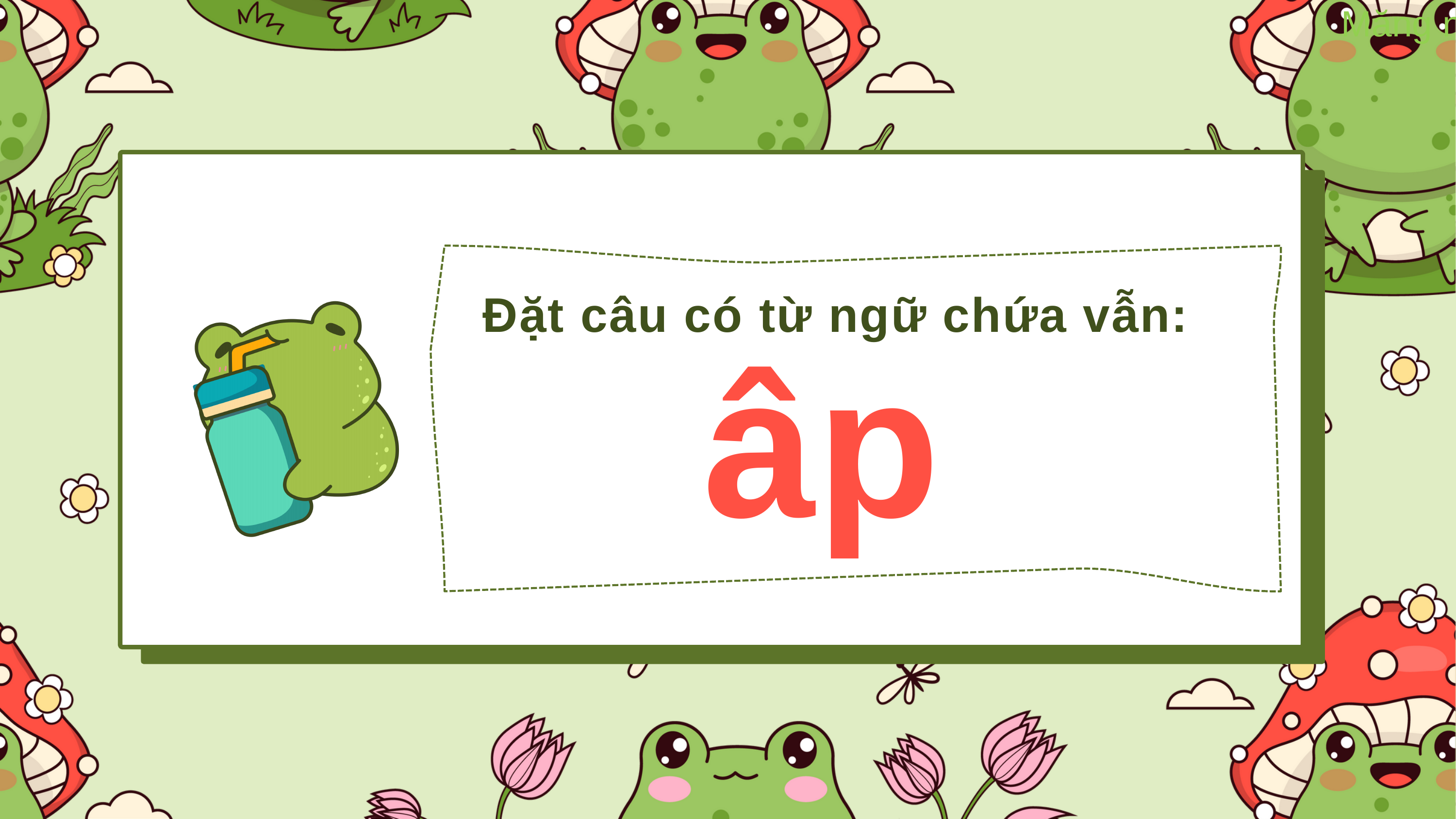

Đặt câu có từ ngữ chứa vẫn:

âp